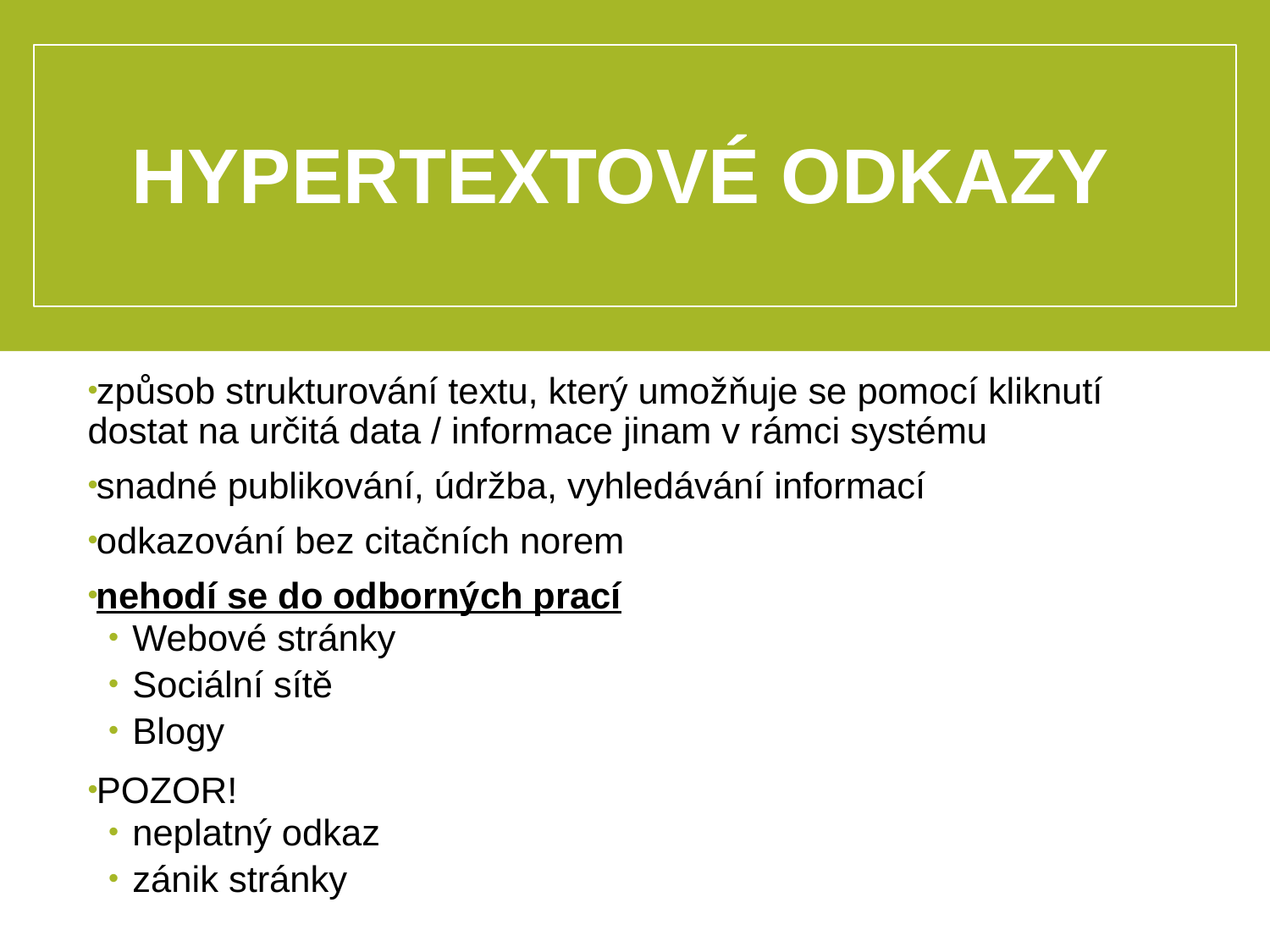

# Hypertextové odkazy

způsob strukturování textu, který umožňuje se pomocí kliknutí dostat na určitá data / informace jinam v rámci systému
snadné publikování, údržba, vyhledávání informací
odkazování bez citačních norem
nehodí se do odborných prací
Webové stránky
Sociální sítě
Blogy
POZOR!
neplatný odkaz
zánik stránky